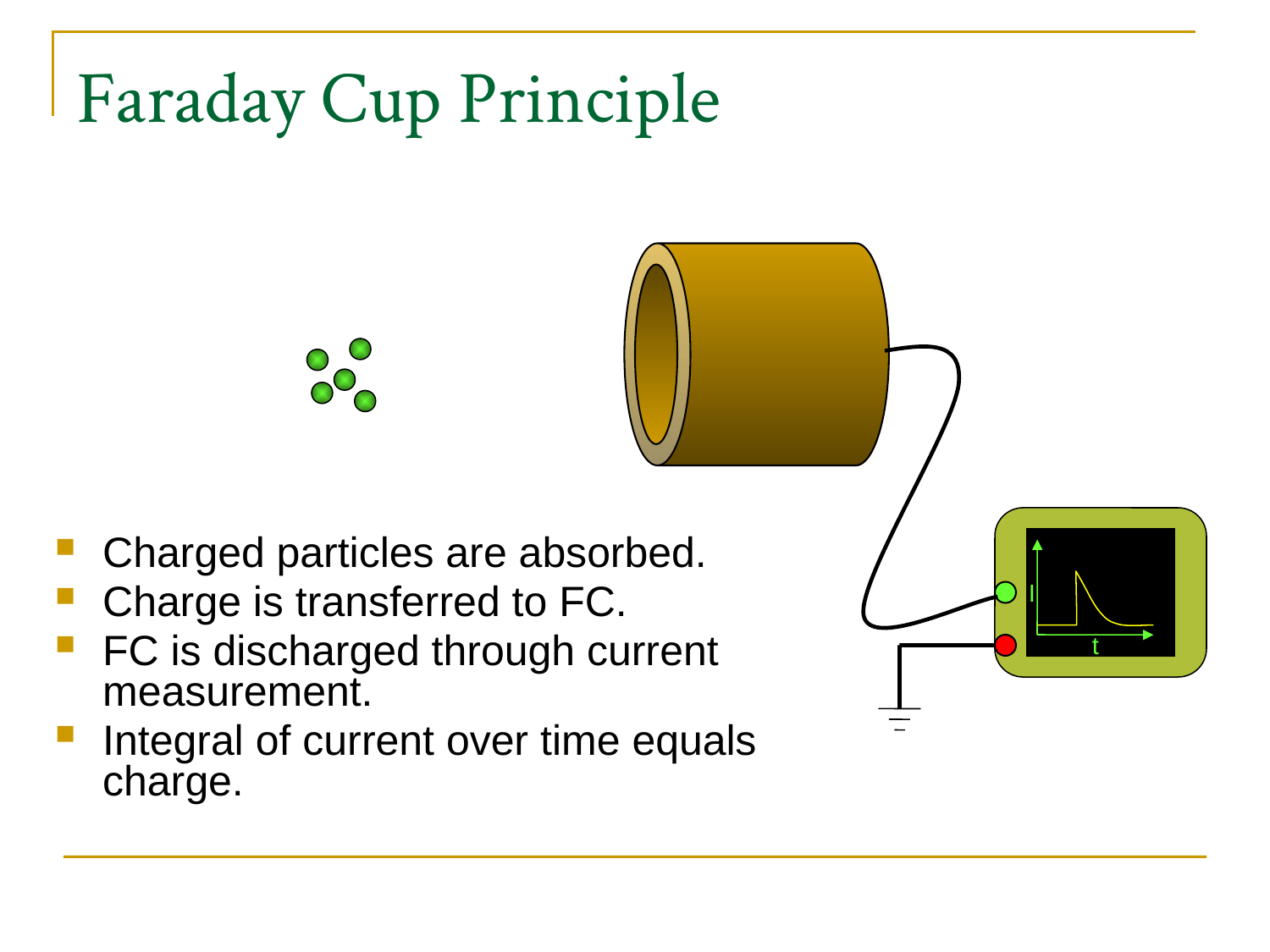

# Faraday Cup Principle

Charged particles are absorbed.
Charge is transferred to FC.
FC is discharged through current measurement.
Integral of current over time equals charge.

I

t